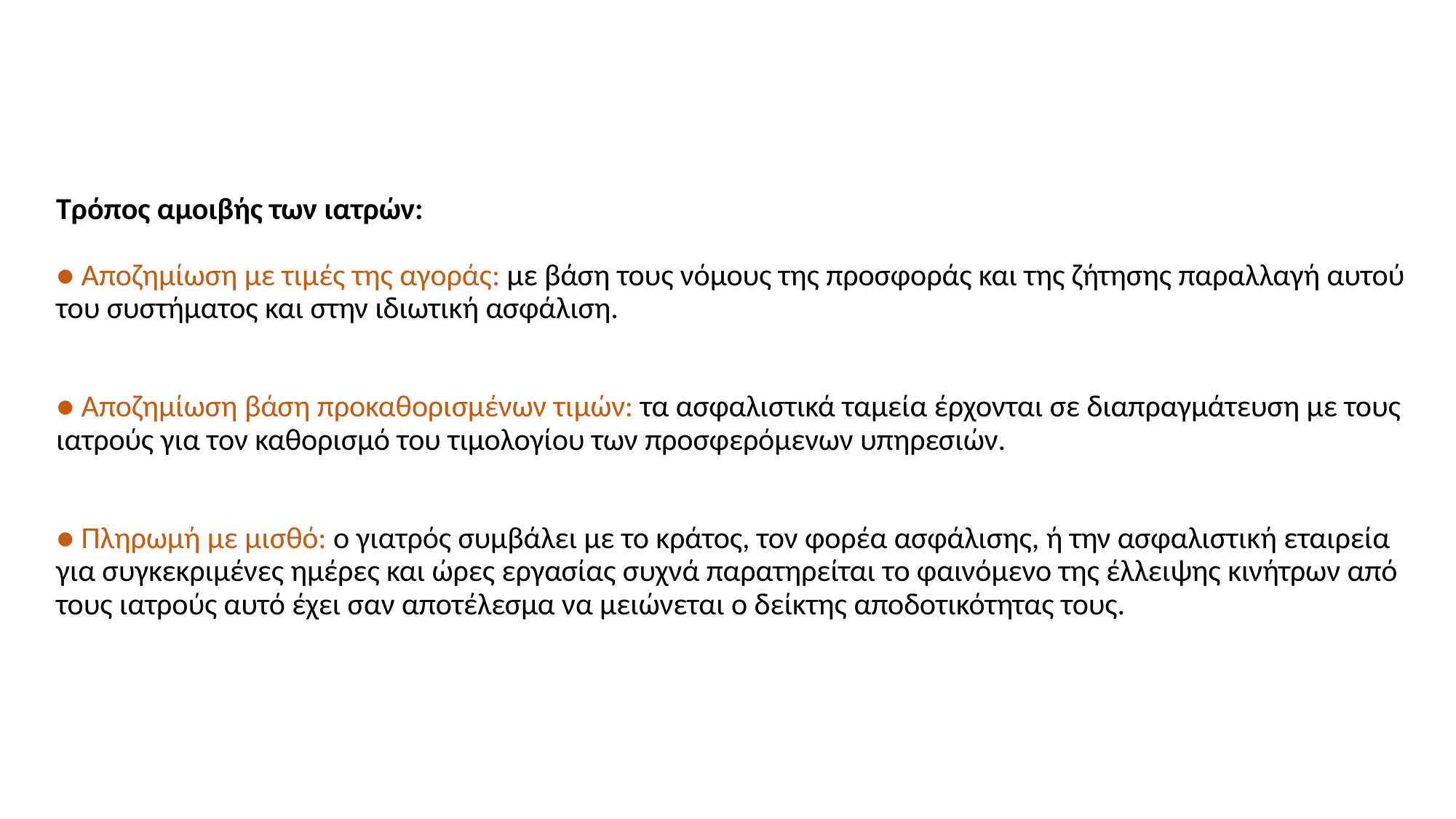

# Τρόπος αμοιβής των ιατρών: ● Αποζημίωση με τιμές της αγοράς: με βάση τους νόμους της προσφοράς και της ζήτησης παραλλαγή αυτού του συστήματος και στην ιδιωτική ασφάλιση. ● Αποζημίωση βάση προκαθορισμένων τιμών: τα ασφαλιστικά ταμεία έρχονται σε διαπραγμάτευση με τους ιατρούς για τον καθορισμό του τιμολογίου των προσφερόμενων υπηρεσιών. ● Πληρωμή με μισθό: o γιατρός συμβάλει με το κράτος, τον φορέα ασφάλισης, ή την ασφαλιστική εταιρεία για συγκεκριμένες ημέρες και ώρες εργασίας συχνά παρατηρείται το φαινόμενο της έλλειψης κινήτρων από τους ιατρούς αυτό έχει σαν αποτέλεσμα να μειώνεται ο δείκτης αποδοτικότητας τους.